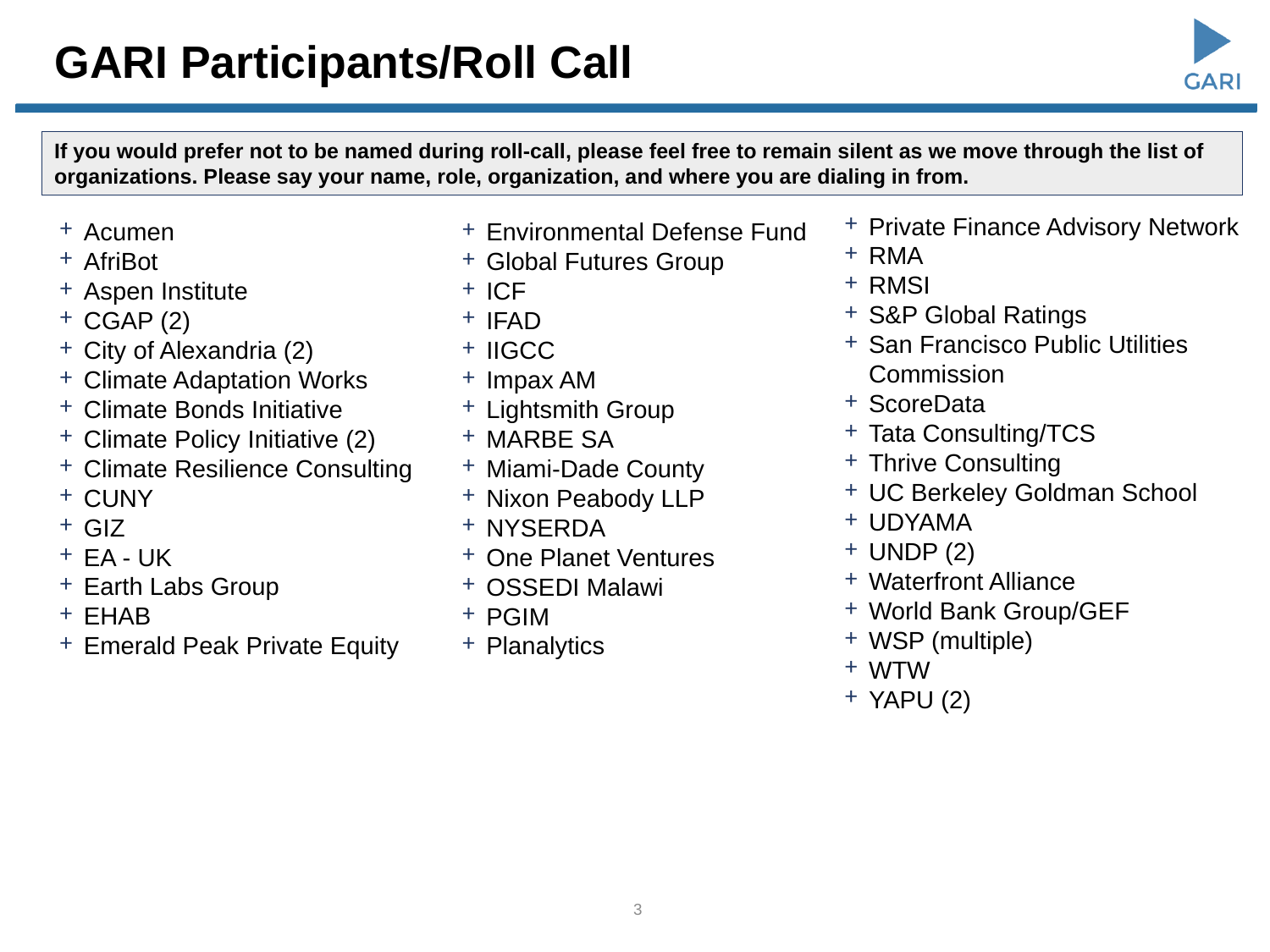

# GARI Participants/Roll Call
If you would prefer not to be named during roll-call, please feel free to remain silent as we move through the list of organizations. Please say your name, role, organization, and where you are dialing in from.

Private Finance Advisory Network
RMA
RMSI
S&P Global Ratings
San Francisco Public Utilities Commission
ScoreData
Tata Consulting/TCS
Thrive Consulting
UC Berkeley Goldman School
UDYAMA
UNDP (2)
Waterfront Alliance
World Bank Group/GEF
WSP (multiple)
WTW
YAPU (2)
Acumen
AfriBot
Aspen Institute
CGAP (2)
City of Alexandria (2)
Climate Adaptation Works
Climate Bonds Initiative
Climate Policy Initiative (2)
Climate Resilience Consulting
CUNY
GIZ
EA - UK
Earth Labs Group
EHAB
Emerald Peak Private Equity
Environmental Defense Fund
Global Futures Group
ICF
IFAD
IIGCC
Impax AM
Lightsmith Group
MARBE SA
Miami-Dade County
Nixon Peabody LLP
NYSERDA
One Planet Ventures
OSSEDI Malawi
PGIM
Planalytics

3